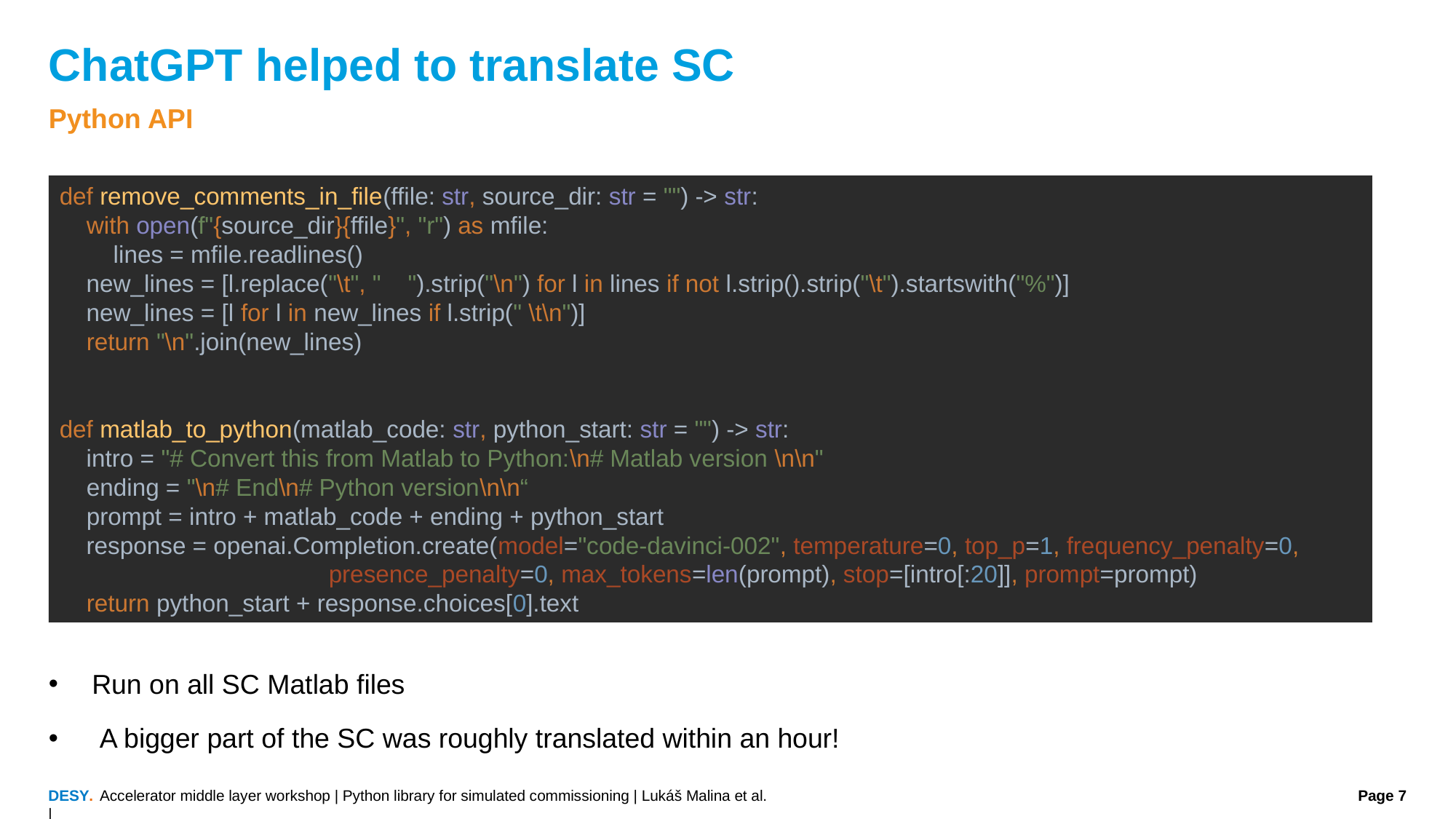

# ChatGPT helped to translate SC
Python API
def remove_comments_in_file(ffile: str, source_dir: str = "") -> str:
    with open(f"{source_dir}{ffile}", "r") as mfile:
        lines = mfile.readlines()
    new_lines = [l.replace("\t", "    ").strip("\n") for l in lines if not l.strip().strip("\t").startswith("%")]
    new_lines = [l for l in new_lines if l.strip(" \t\n")]
    return "\n".join(new_lines)
def matlab_to_python(matlab_code: str, python_start: str = "") -> str:
    intro = "# Convert this from Matlab to Python:\n# Matlab version \n\n"
    ending = "\n# End\n# Python version\n\n“
    prompt = intro + matlab_code + ending + python_start
    response = openai.Completion.create(model="code-davinci-002", temperature=0, top_p=1, frequency_penalty=0,
                                        presence_penalty=0, max_tokens=len(prompt), stop=[intro[:20]], prompt=prompt)
    return python_start + response.choices[0].text

Run on all SC Matlab files
 A bigger part of the SC was roughly translated within an hour!

Accelerator middle layer workshop | Python library for simulated commissioning | Lukáš Malina et al.